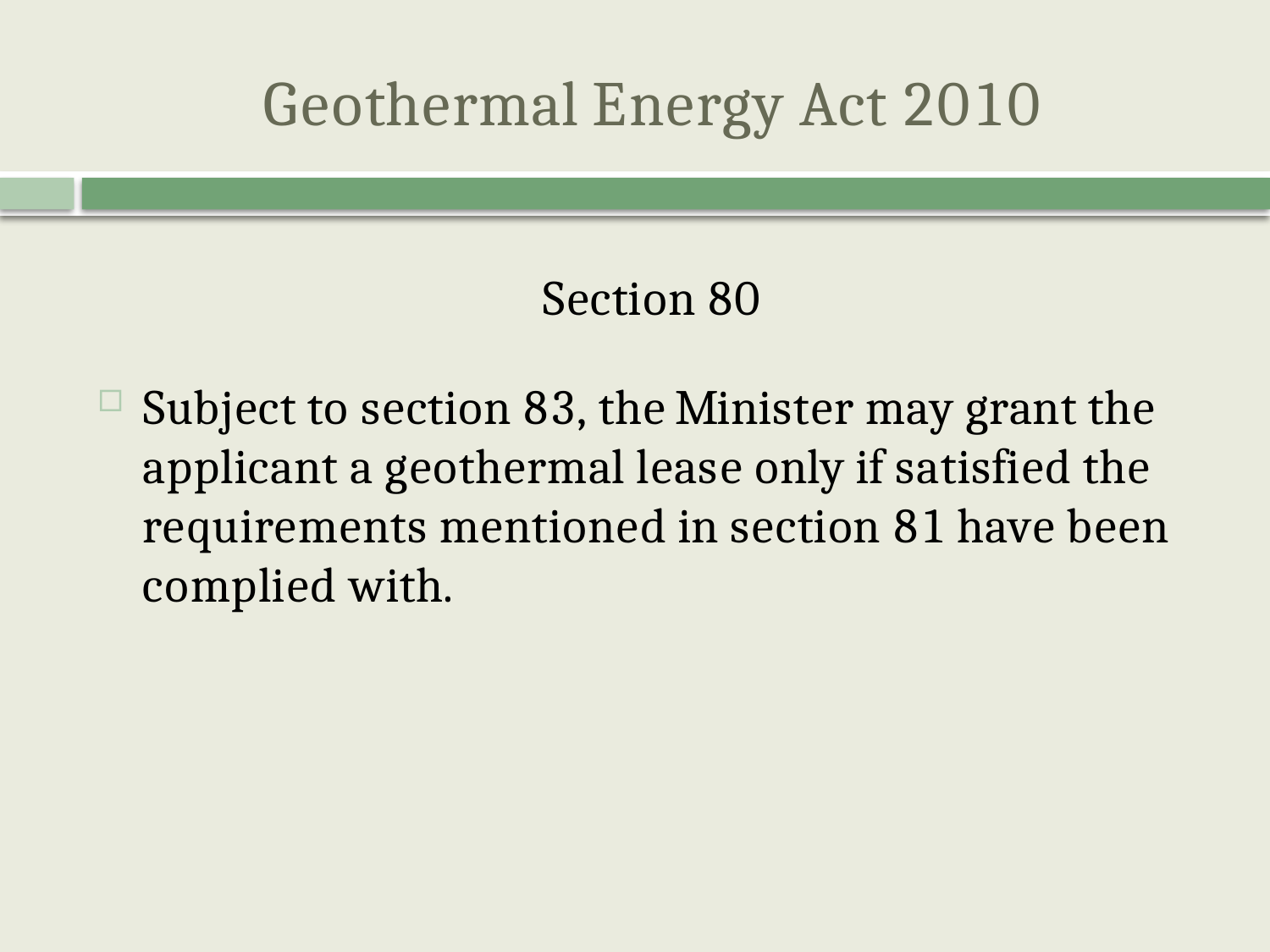

# Geothermal Energy Act 2010

Section 80

Subject to section 83, the Minister may grant the applicant a geothermal lease only if satisfied the requirements mentioned in section 81 have been complied with.